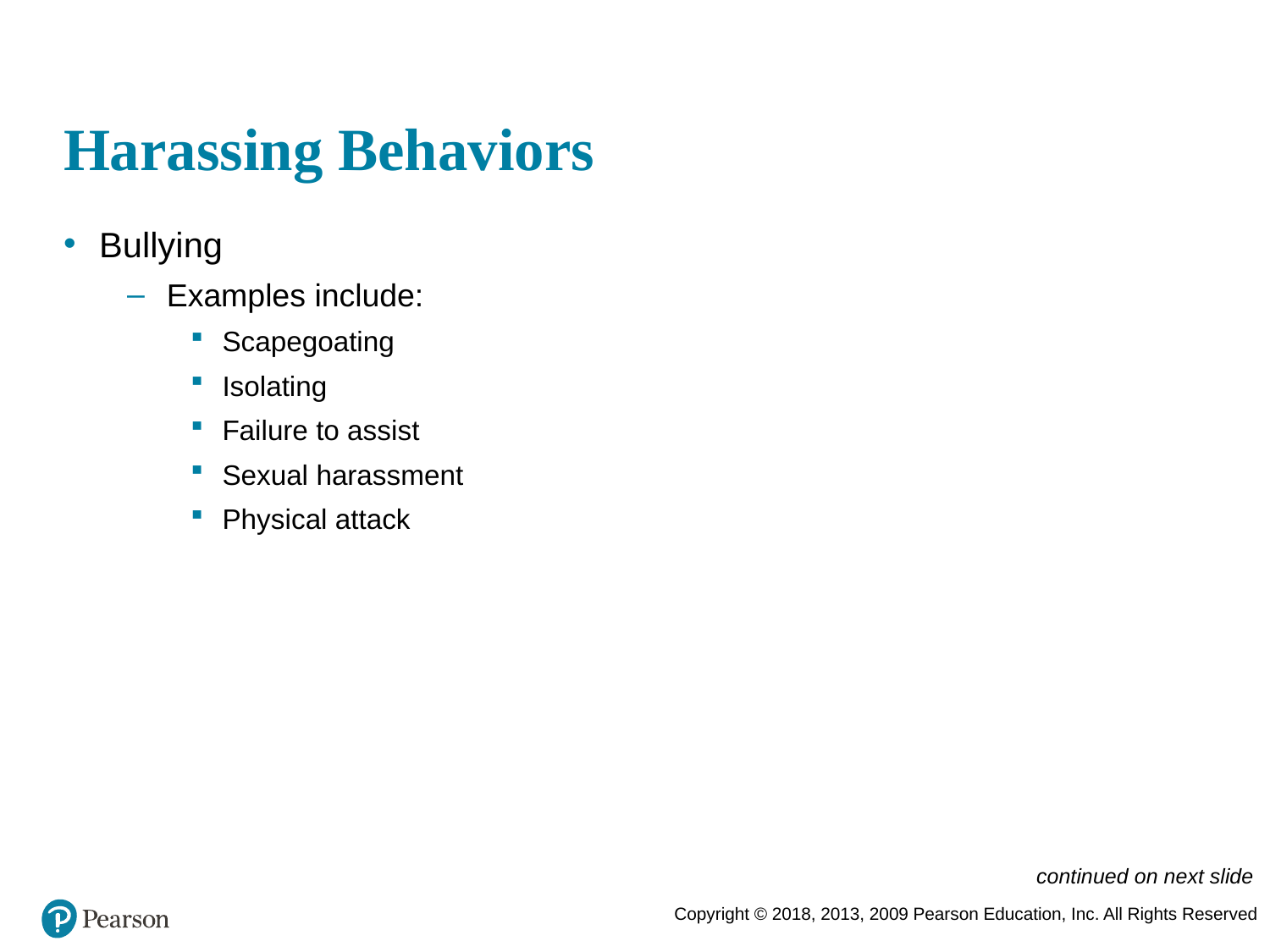

# Harassing Behaviors
Bullying
Examples include:
Scapegoating
Isolating
Failure to assist
Sexual harassment
Physical attack
continued on next slide